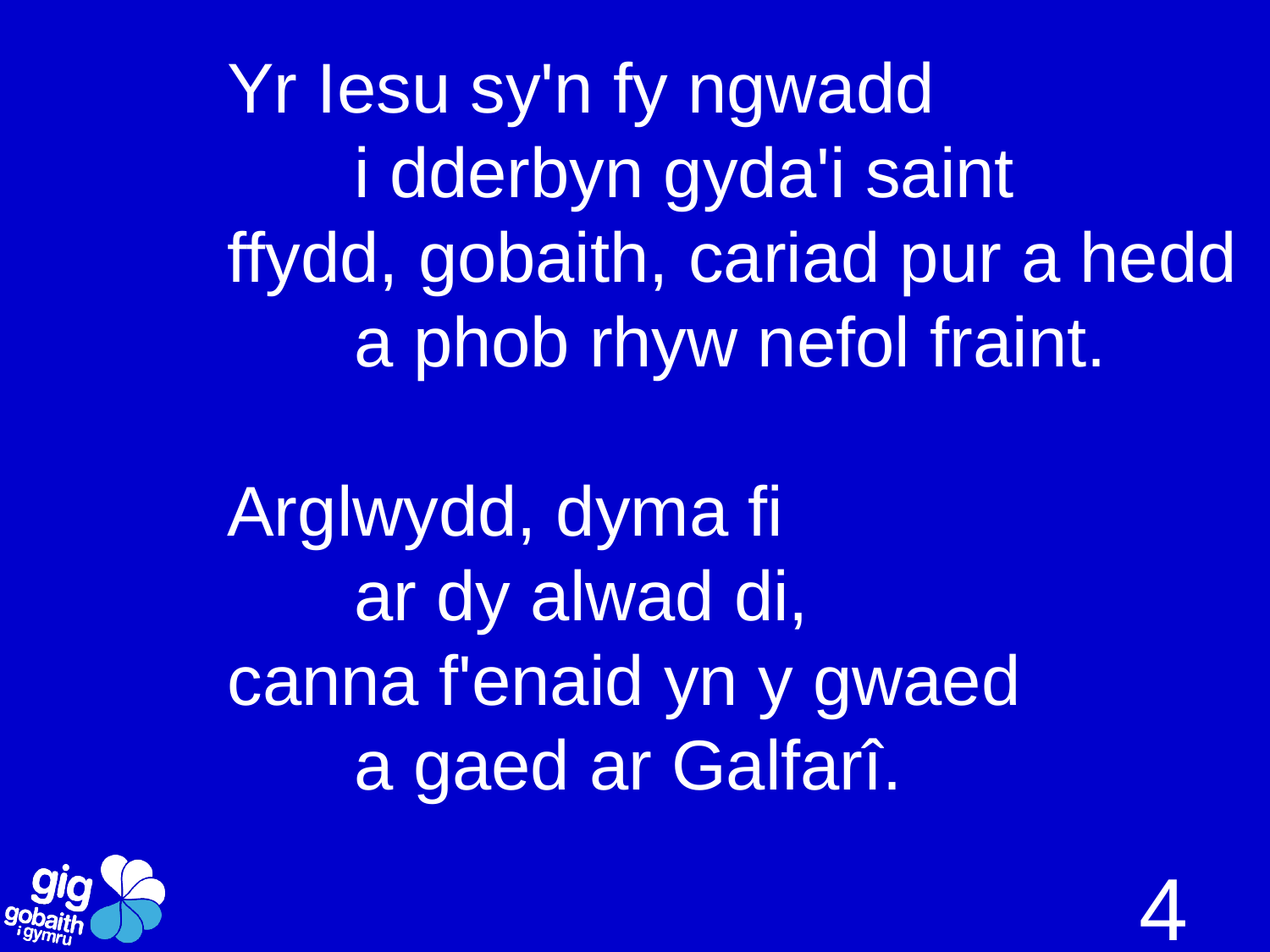

Yr Iesu sy'n fy ngwadd
	i dderbyn gyda'i saint
ffydd, gobaith, cariad pur a hedd
	a phob rhyw nefol fraint.

Arglwydd, dyma fi
	ar dy alwad di,
canna f'enaid yn y gwaed
	a gaed ar Galfarî.
4